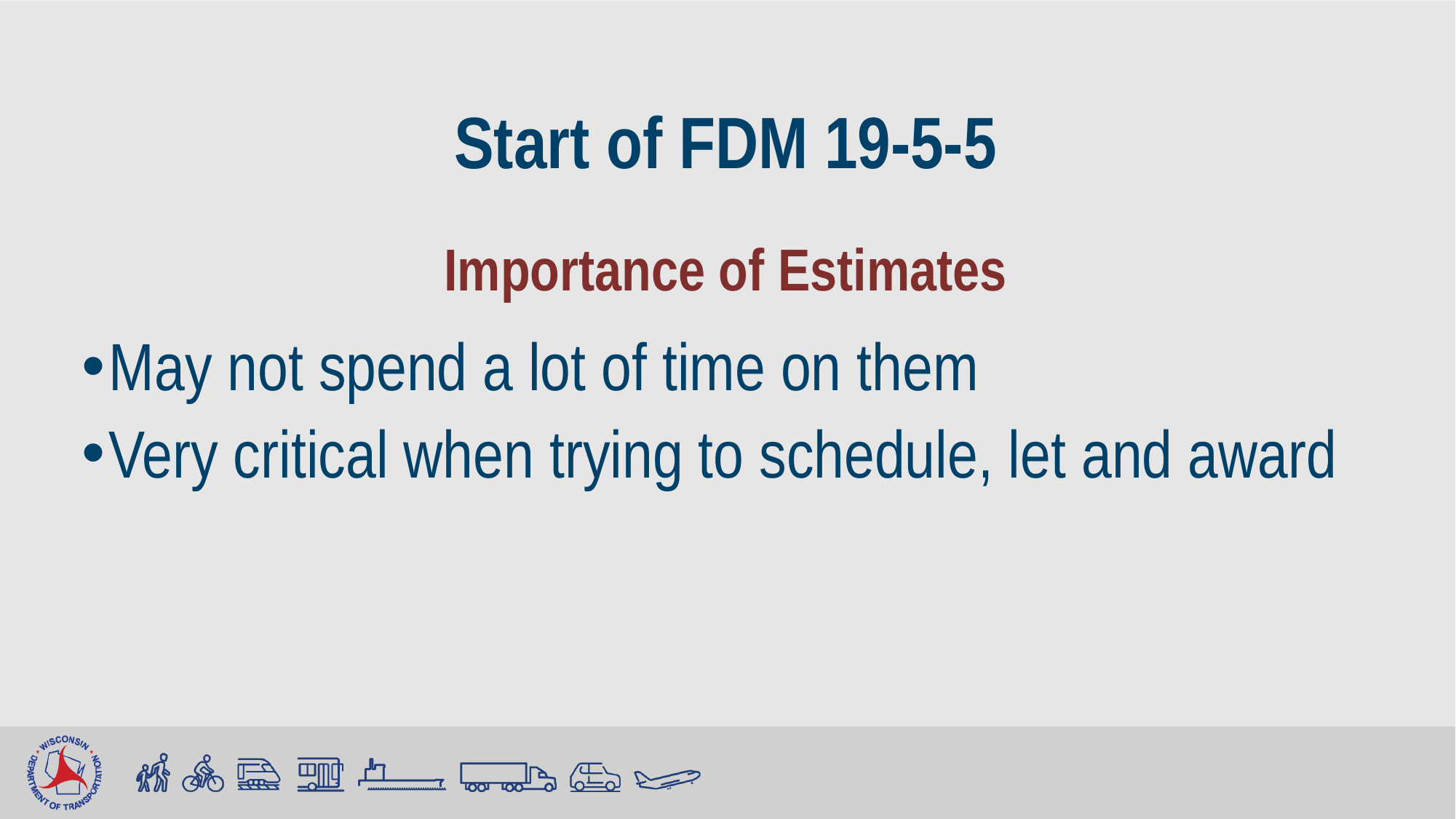

# Start of FDM 19-5-5
Importance of Estimates
May not spend a lot of time on them
Very critical when trying to schedule, let and award